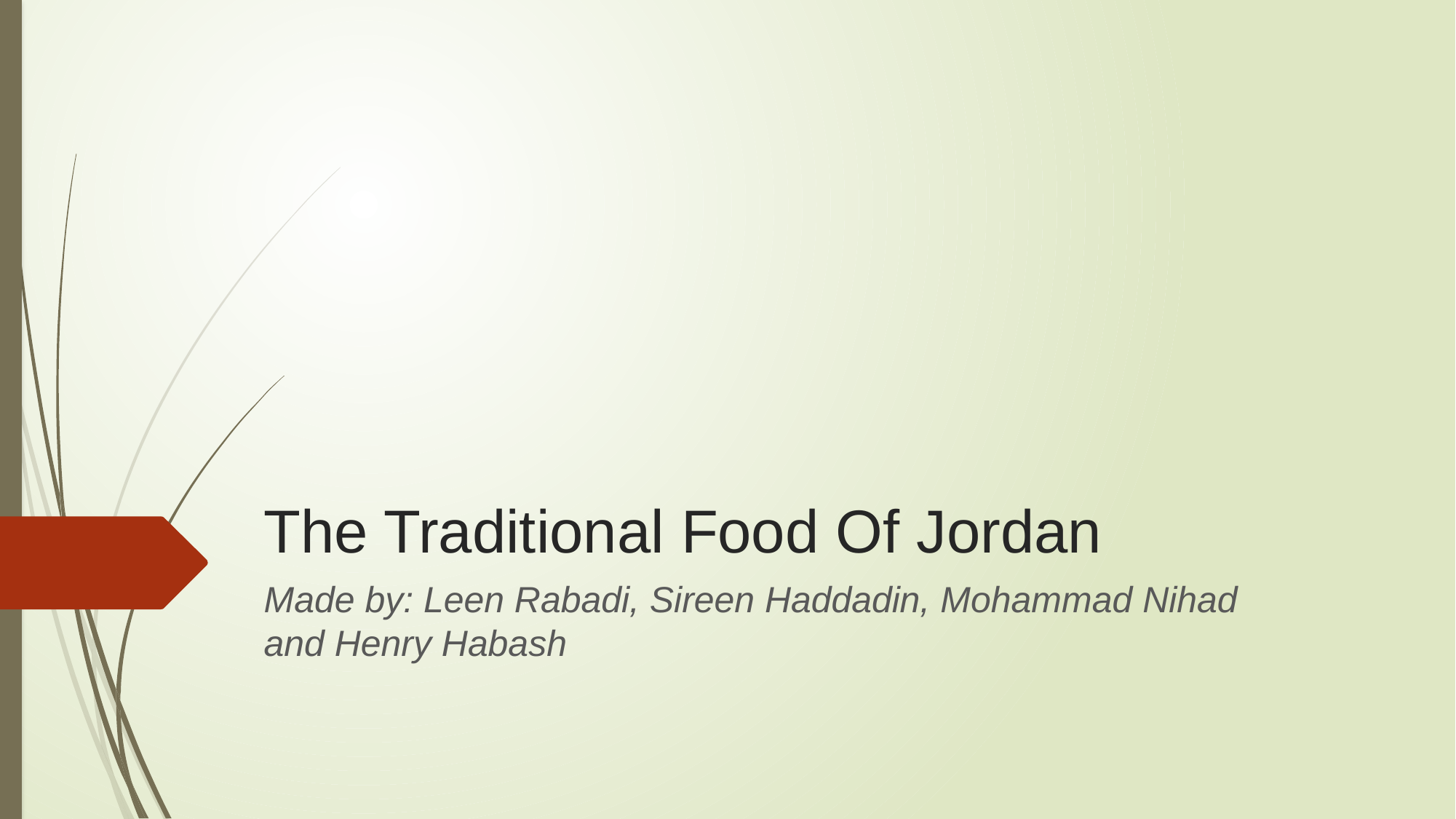

# The Traditional Food Of Jordan
Made by: Leen Rabadi, Sireen Haddadin, Mohammad Nihad and Henry Habash